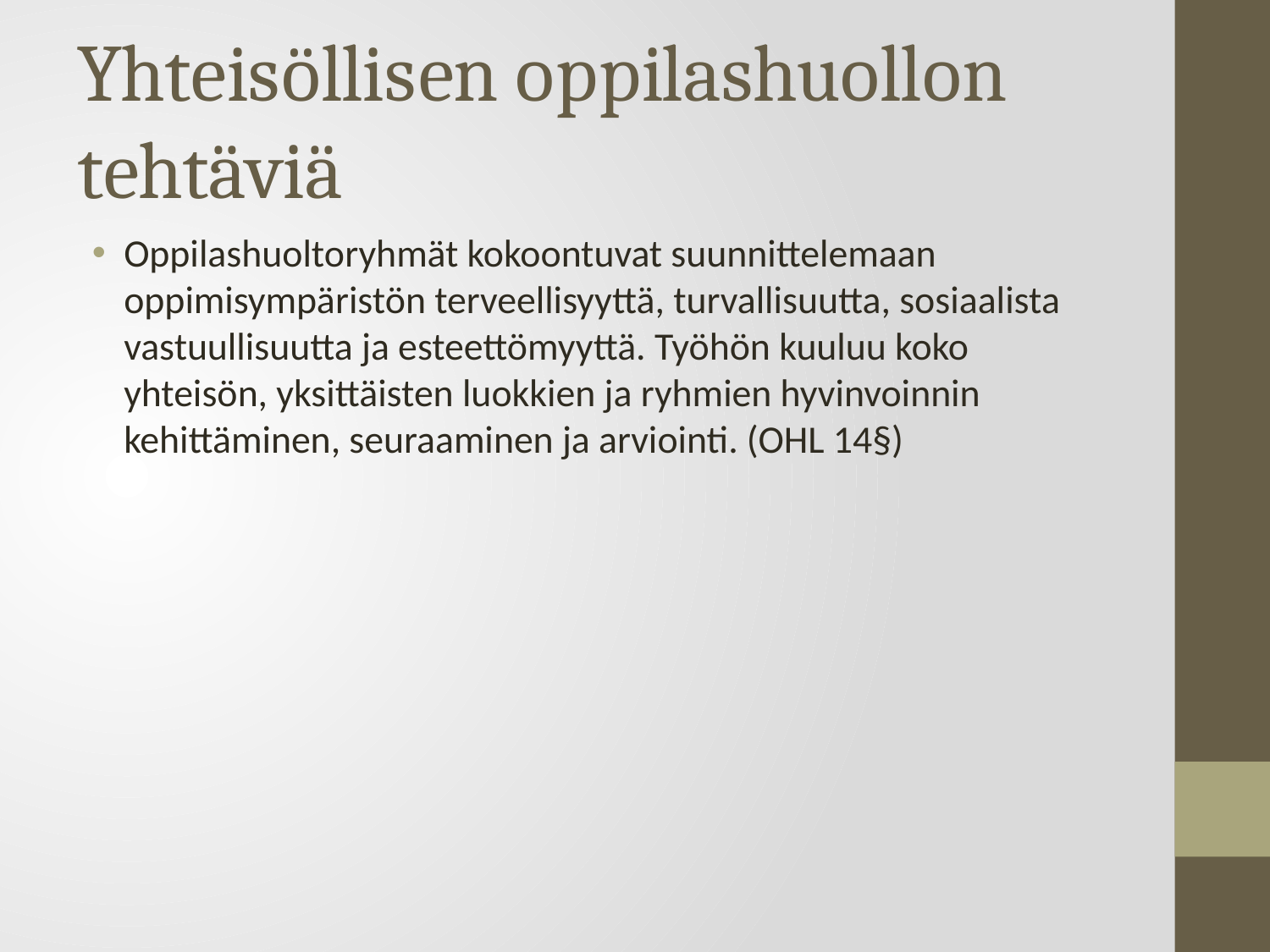

# Yhteisöllisen oppilashuollon tehtäviä
Oppilashuoltoryhmät kokoontuvat suunnittelemaan oppimisympäristön terveellisyyttä, turvallisuutta, sosiaalista vastuullisuutta ja esteettömyyttä. Työhön kuuluu koko yhteisön, yksittäisten luokkien ja ryhmien hyvinvoinnin kehittäminen, seuraaminen ja arviointi. (OHL 14§)